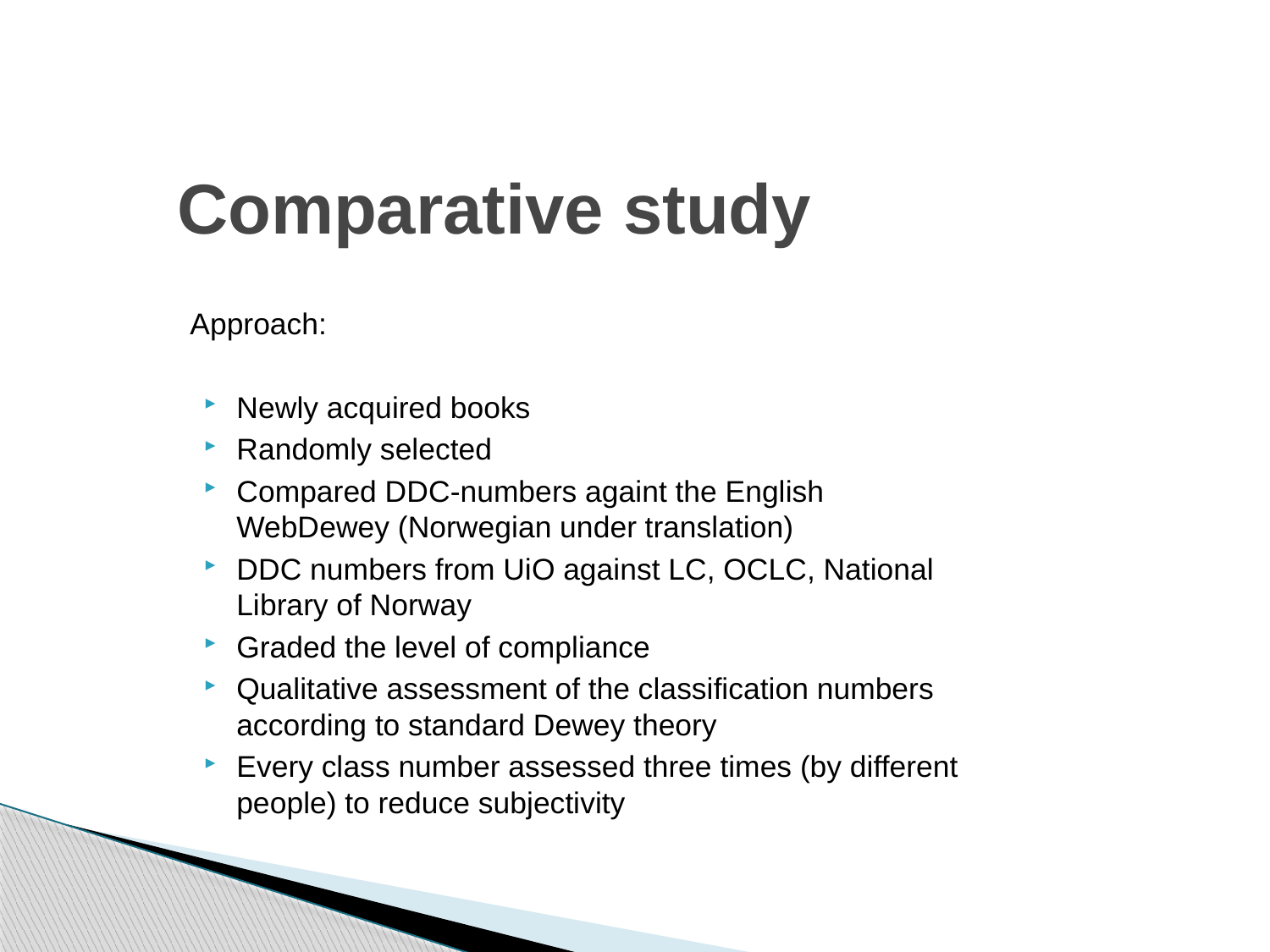

# Comparative study

Approach:

Newly acquired books
Randomly selected
Compared DDC-numbers againt the English WebDewey (Norwegian under translation)
DDC numbers from UiO against LC, OCLC, National Library of Norway
Graded the level of compliance
Qualitative assessment of the classification numbers according to standard Dewey theory
Every class number assessed three times (by different people) to reduce subjectivity